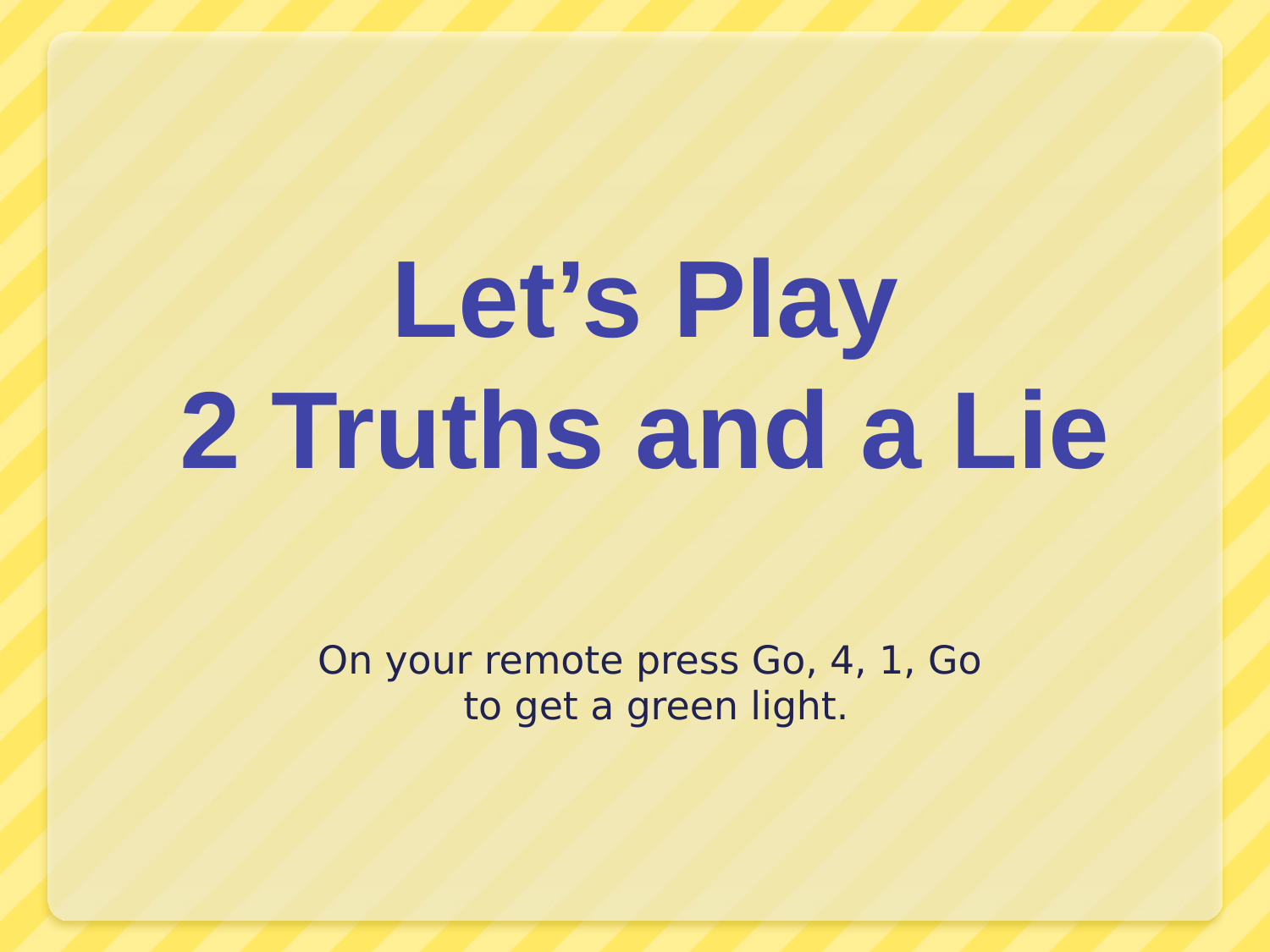

# Let’s Play 2 Truths and a Lie
On your remote press Go, 4, 1, Go
to get a green light.